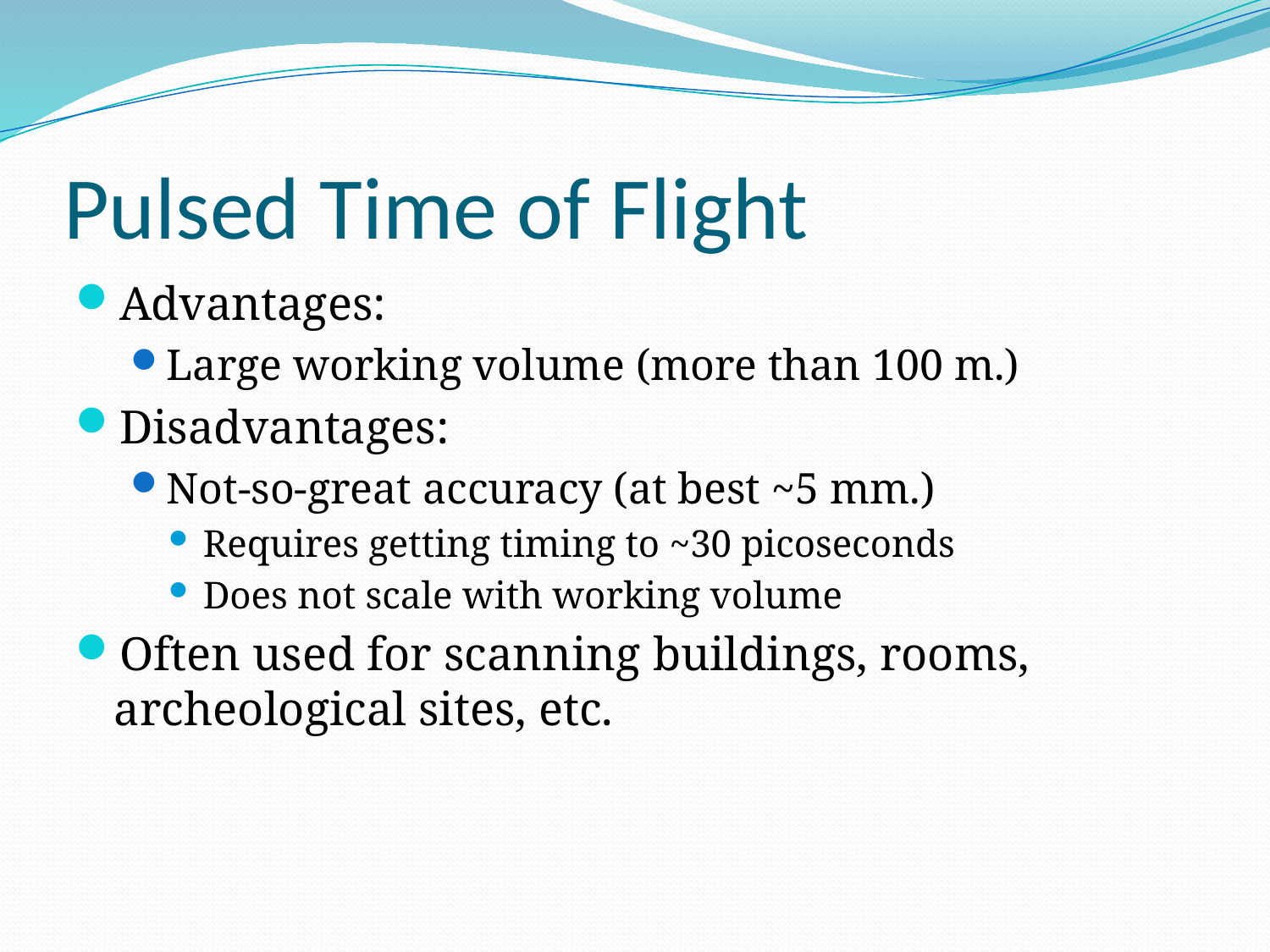

# Pulsed Time of Flight
Advantages:
Large working volume (more than 100 m.)
Disadvantages:
Not-so-great accuracy (at best ~5 mm.)
Requires getting timing to ~30 picoseconds
Does not scale with working volume
Often used for scanning buildings, rooms, archeological sites, etc.